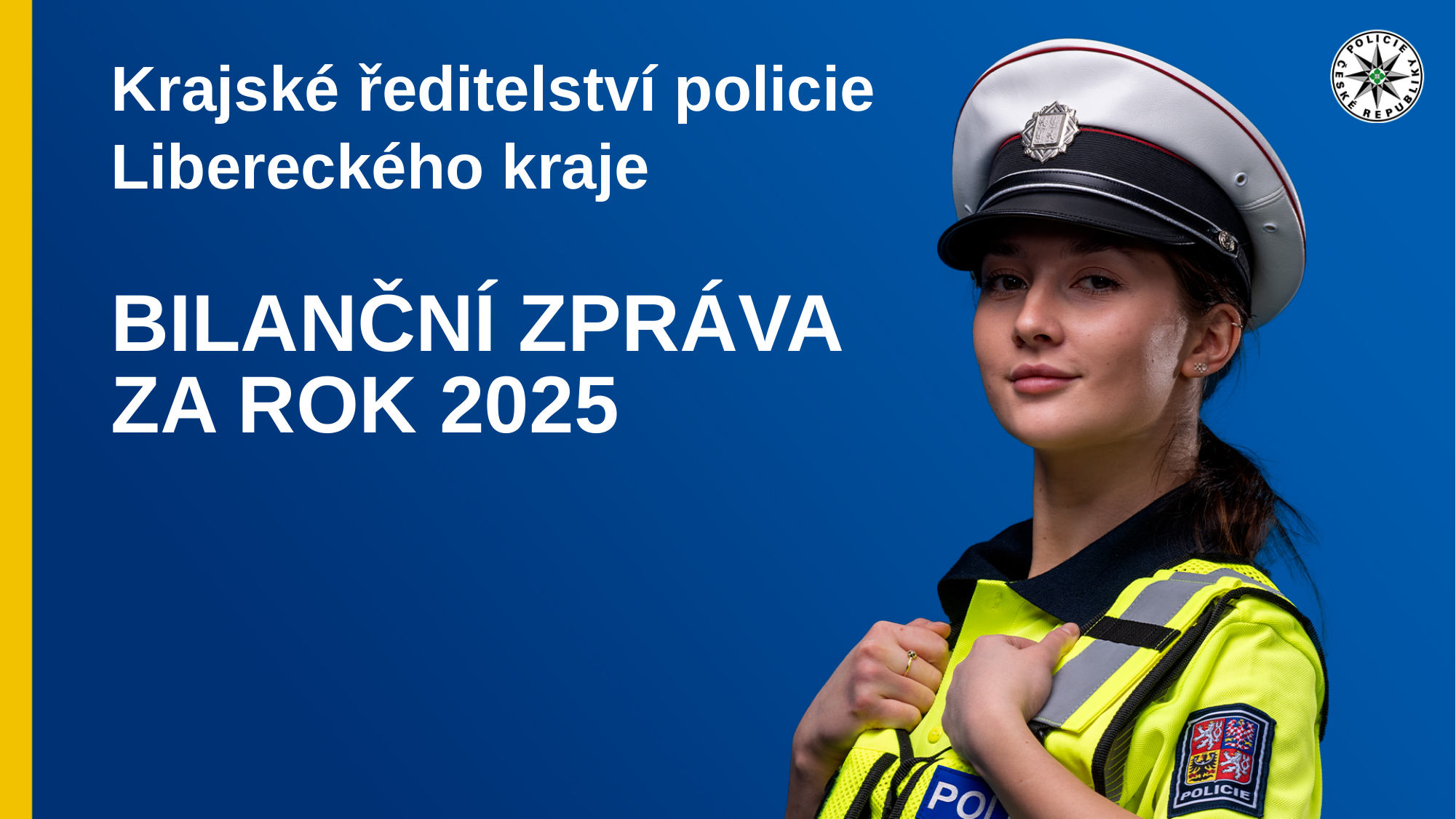

# Krajské ředitelství policie Libereckého kraje BILANČNÍ ZPRÁVA ZA ROK 2025